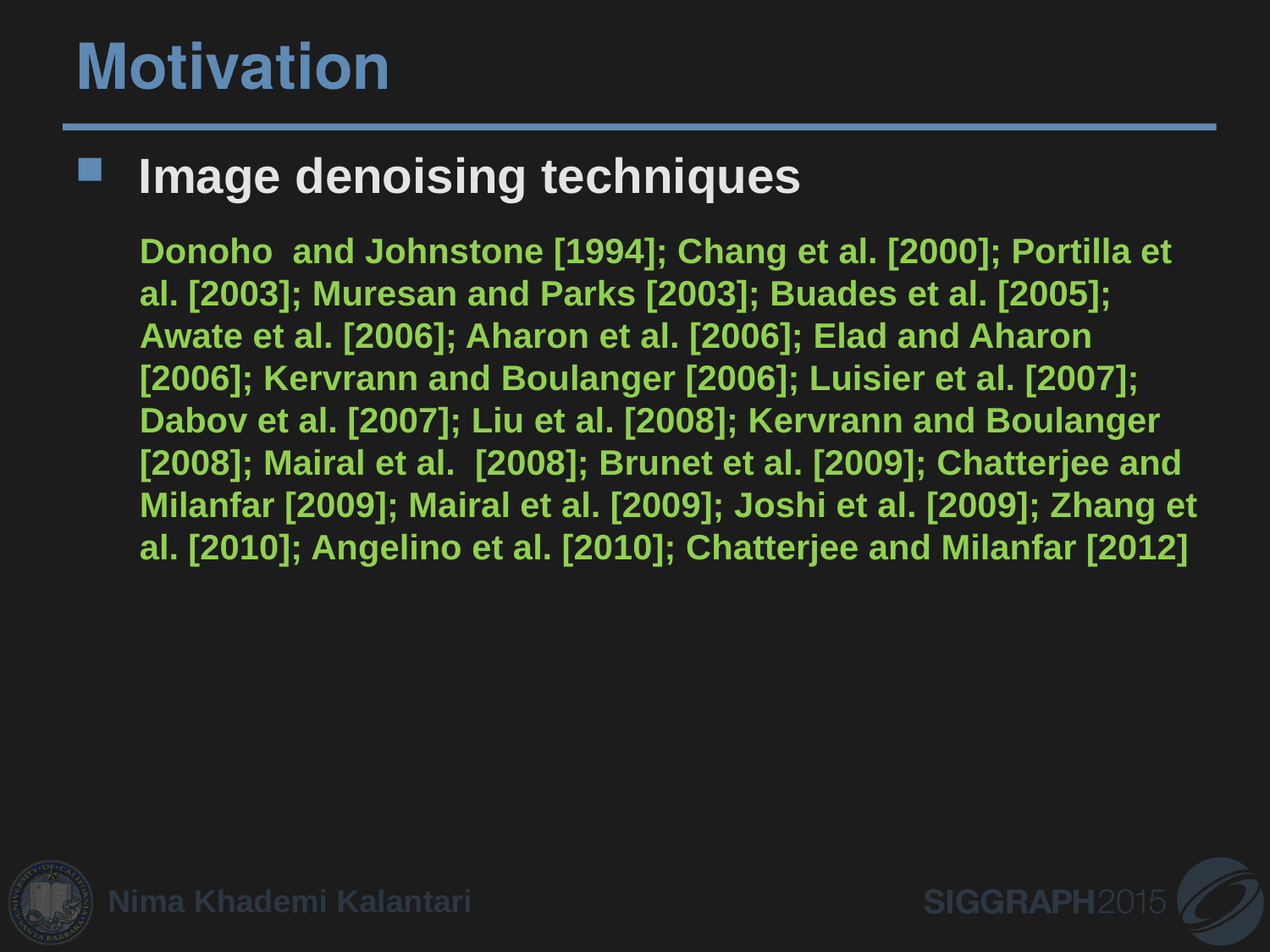

# Motivation
Image denoising techniques

Donoho  and Johnstone [1994]; Chang et al. [2000]; Portilla et al. [2003]; Muresan and Parks [2003]; Buades et al. [2005]; Awate et al. [2006]; Aharon et al. [2006]; Elad and Aharon [2006]; Kervrann and Boulanger [2006]; Luisier et al. [2007]; Dabov et al. [2007]; Liu et al. [2008]; Kervrann and Boulanger [2008]; Mairal et al.  [2008]; Brunet et al. [2009]; Chatterjee and Milanfar [2009]; Mairal et al. [2009]; Joshi et al. [2009]; Zhang et al. [2010]; Angelino et al. [2010]; Chatterjee and Milanfar [2012]